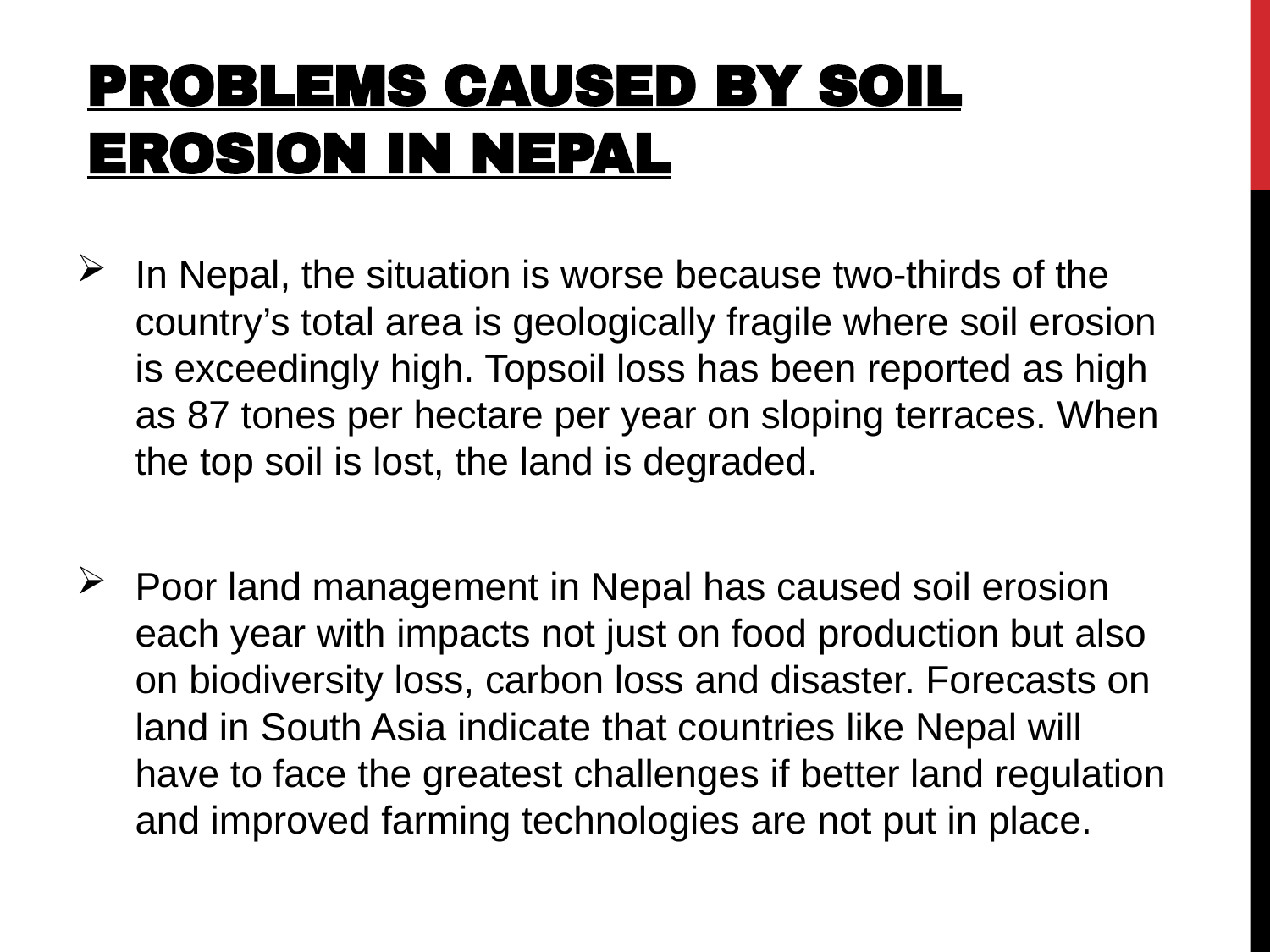

# Problems caused by soil erosion in Nepal
In Nepal, the situation is worse because two-thirds of the country’s total area is geologically fragile where soil erosion is exceedingly high. Topsoil loss has been reported as high as 87 tones per hectare per year on sloping terraces. When the top soil is lost, the land is degraded.

Poor land management in Nepal has caused soil erosion each year with impacts not just on food production but also on biodiversity loss, carbon loss and disaster. Forecasts on land in South Asia indicate that countries like Nepal will have to face the greatest challenges if better land regulation and improved farming technologies are not put in place.